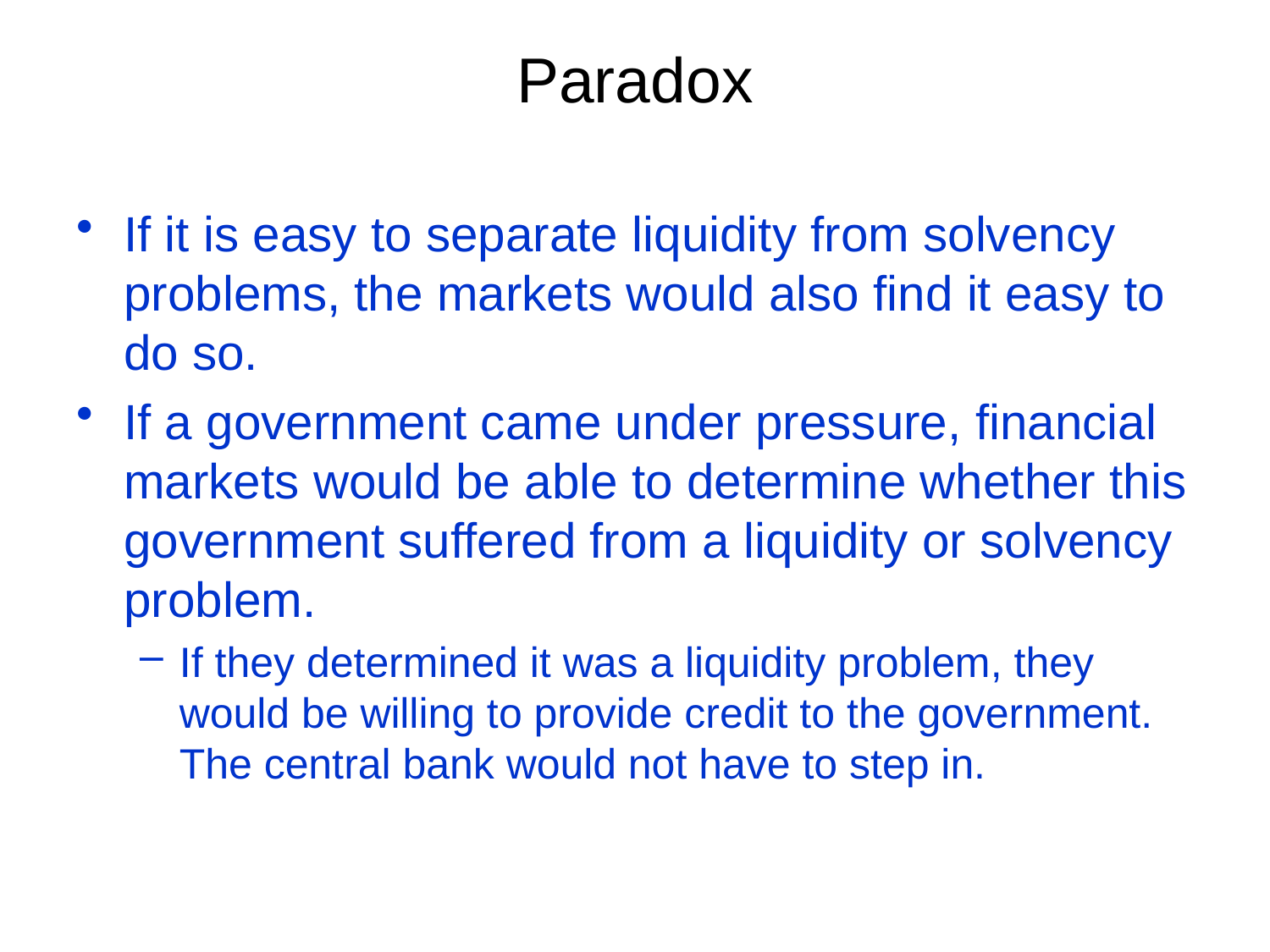

# Paradox
If it is easy to separate liquidity from solvency problems, the markets would also find it easy to do so.
If a government came under pressure, financial markets would be able to determine whether this government suffered from a liquidity or solvency problem.
If they determined it was a liquidity problem, they would be willing to provide credit to the government. The central bank would not have to step in.